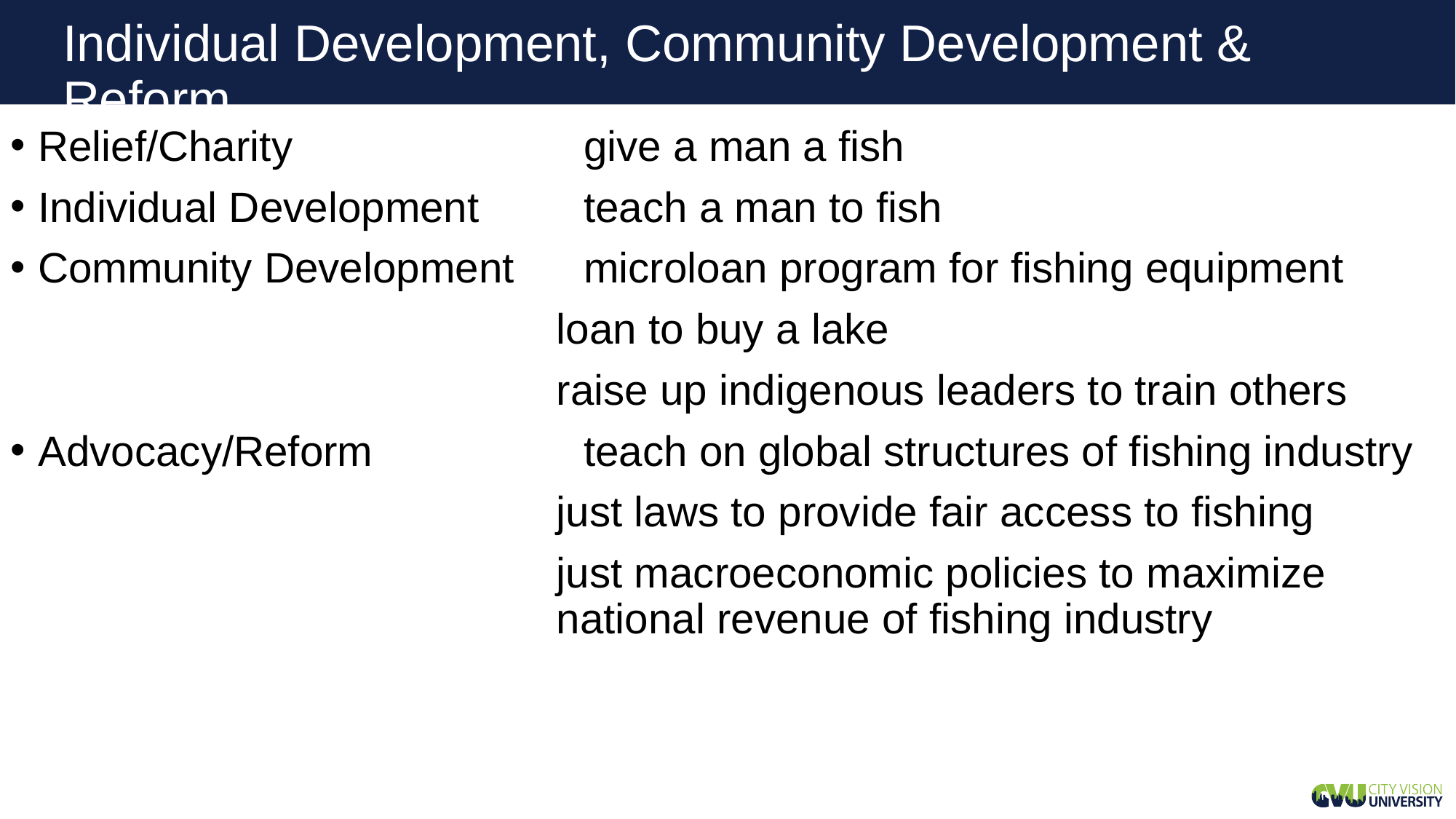

# Individual Development, Community Development & Reform
Relief/Charity			give a man a fish
Individual Development 	teach a man to fish
Community Development	microloan program for fishing equipment
					loan to buy a lake
					raise up indigenous leaders to train others
Advocacy/Reform		teach on global structures of fishing industry
					just laws to provide fair access to fishing
					just macroeconomic policies to maximize
					national revenue of fishing industry